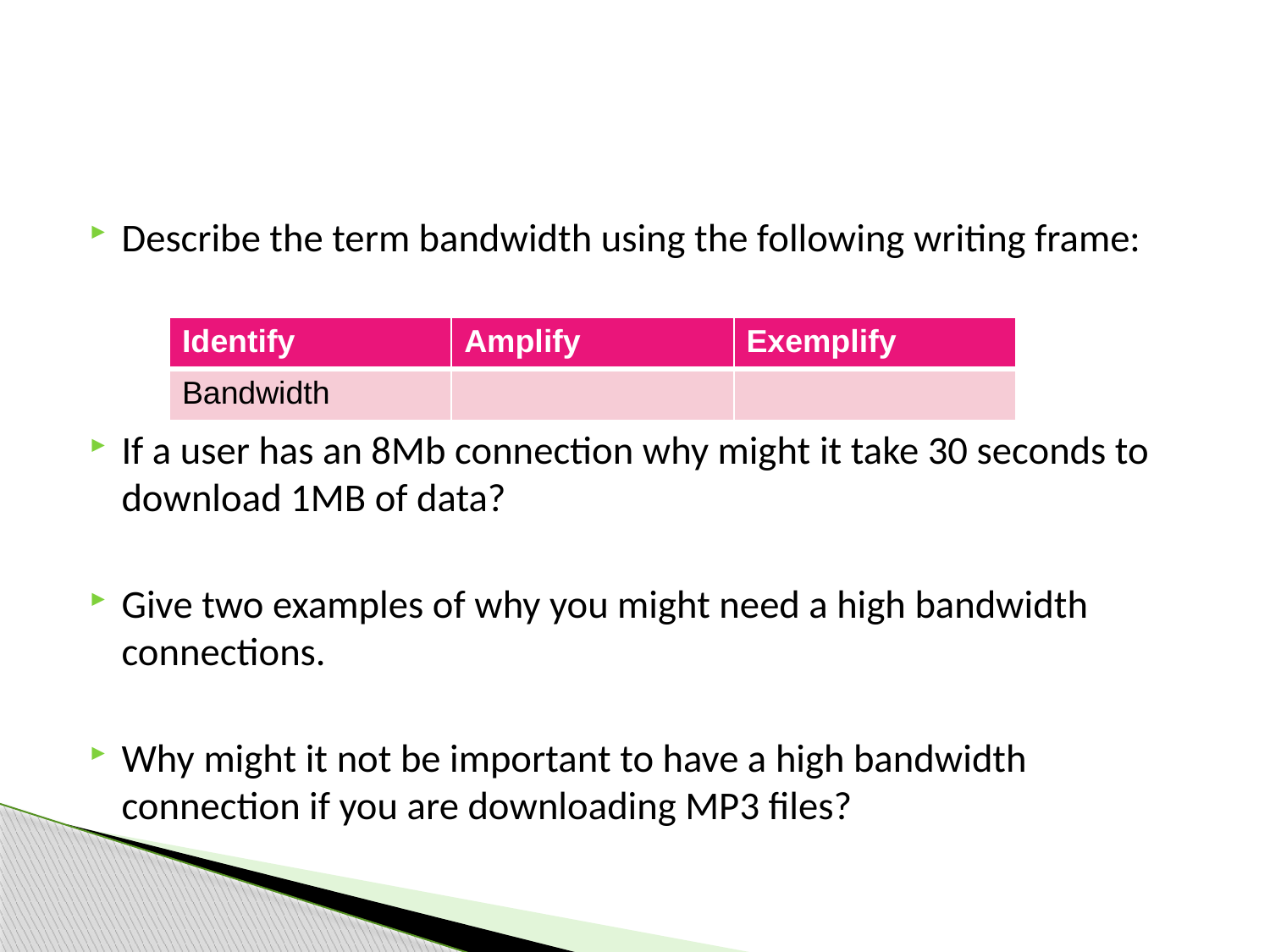

# Activities
Describe the term bandwidth using the following writing frame:

If a user has an 8Mb connection why might it take 30 seconds to download 1MB of data?

Give two examples of why you might need a high bandwidth connections.

Why might it not be important to have a high bandwidth connection if you are downloading MP3 files?
| Identify | Amplify | Exemplify |
| --- | --- | --- |
| Bandwidth |  |  |